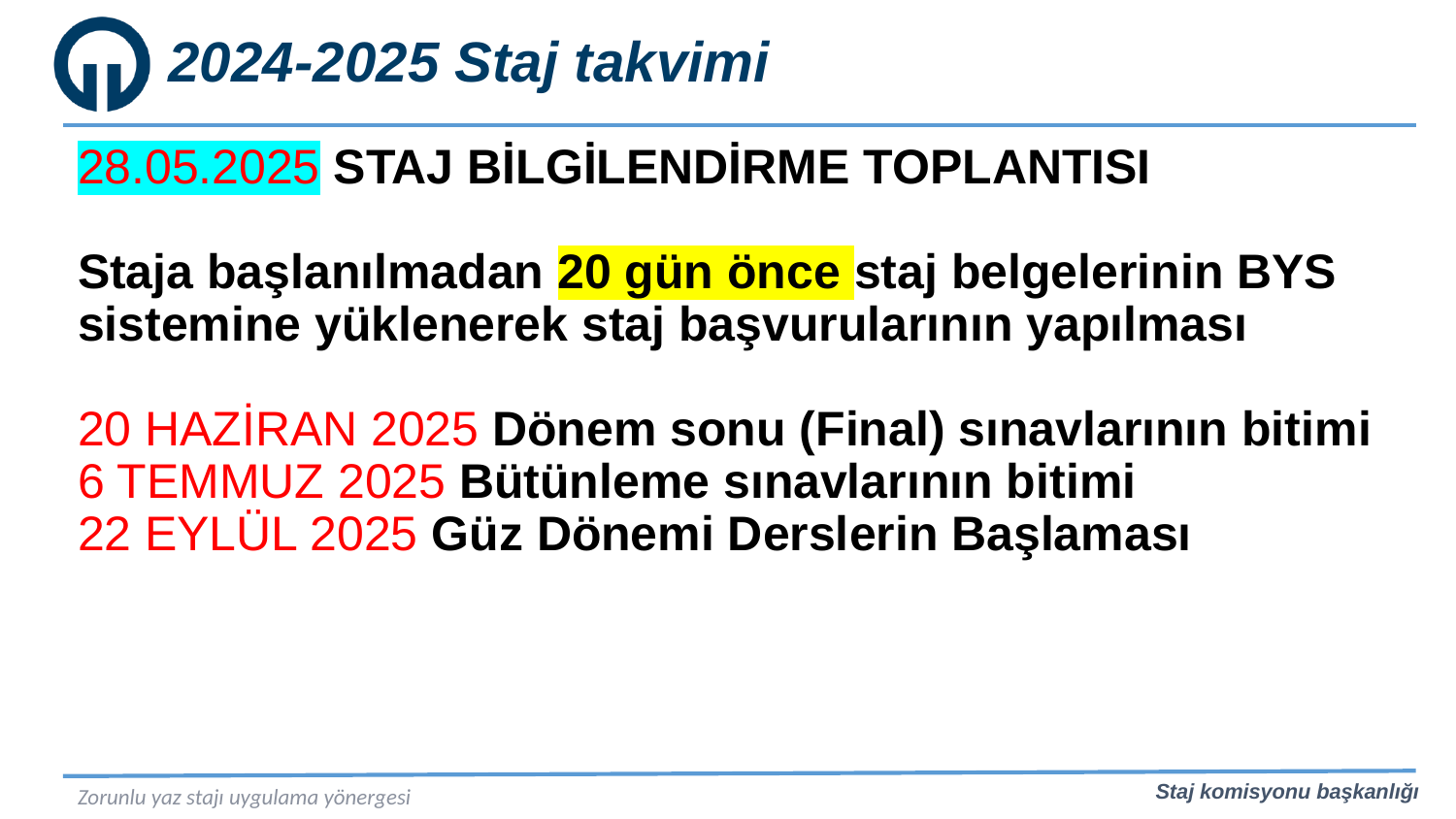

# 2024-2025 Staj takvimi
28.05.2025 STAJ BİLGİLENDİRME TOPLANTISI

Staja başlanılmadan 20 gün önce staj belgelerinin BYS sistemine yüklenerek staj başvurularının yapılması

20 HAZİRAN 2025 Dönem sonu (Final) sınavlarının bitimi
6 TEMMUZ 2025 Bütünleme sınavlarının bitimi
22 EYLÜL 2025 Güz Dönemi Derslerin Başlaması

Zorunlu yaz stajı uygulama yönergesi